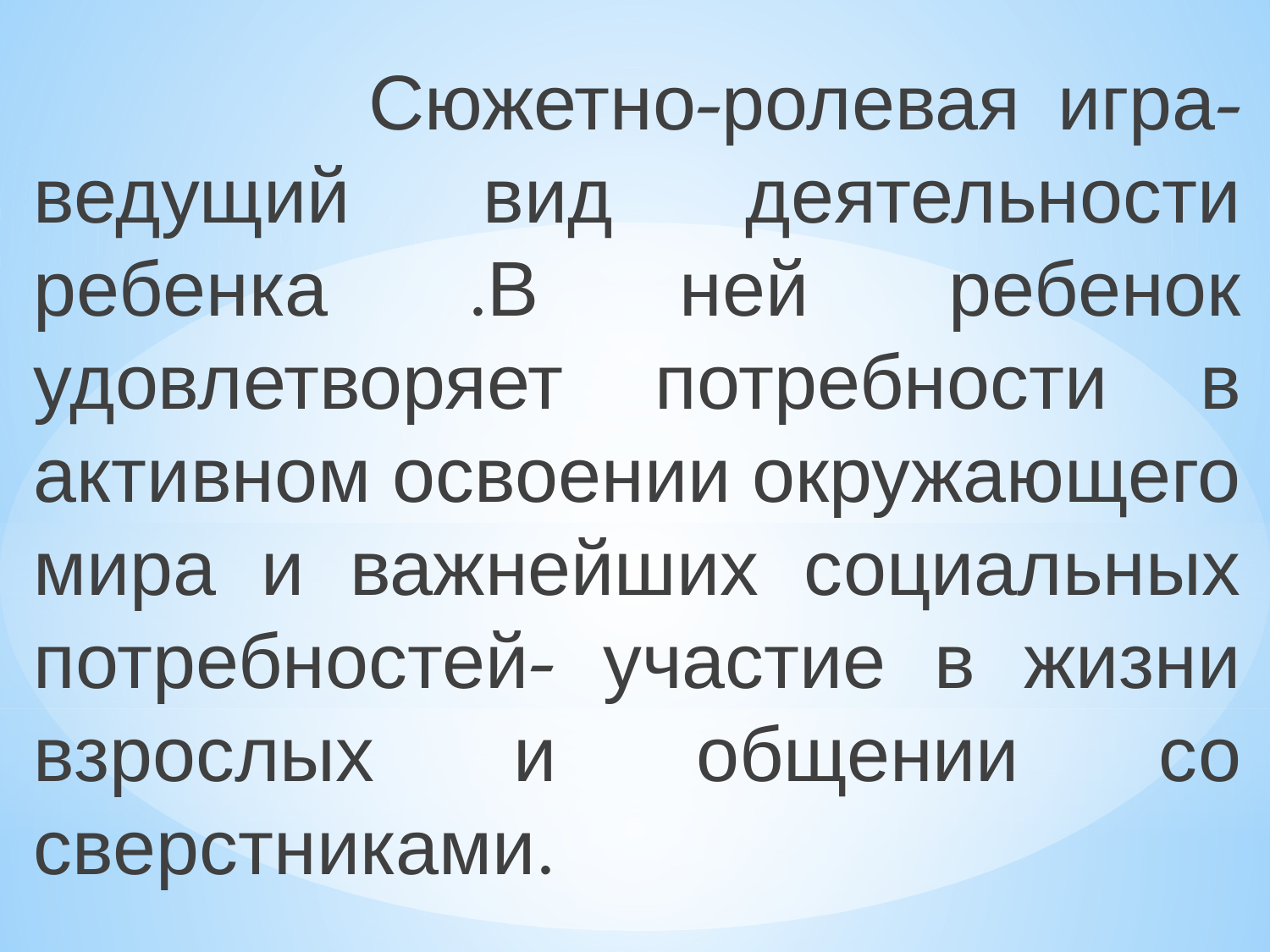

Сюжетно-ролевая игра-ведущий вид деятельности ребенка .В ней ребенок удовлетворяет потребности в активном освоении окружающего мира и важнейших социальных потребностей- участие в жизни взрослых и общении со сверстниками.
#